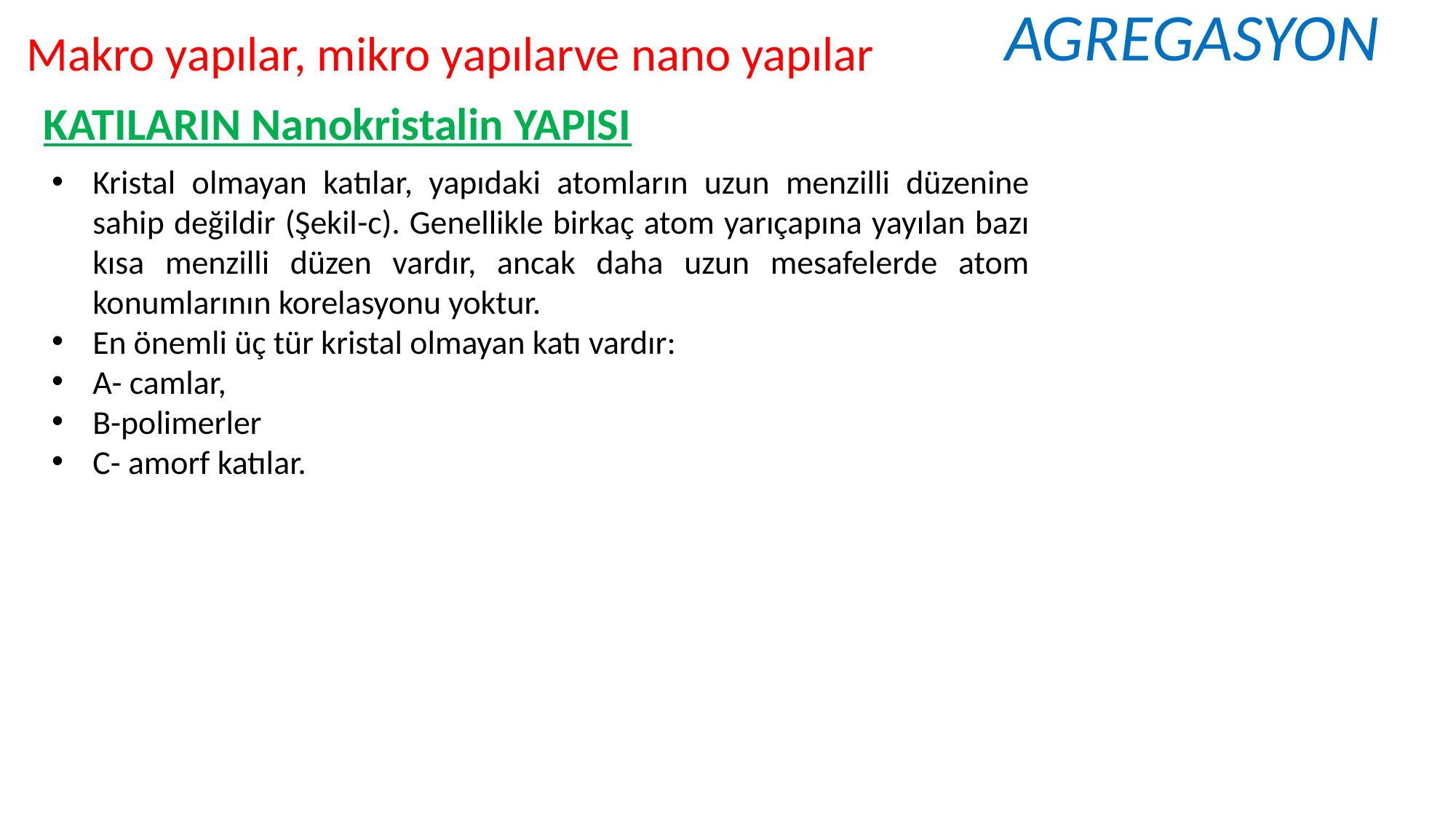

AGREGASYON
Makro yapılar, mikro yapılarve nano yapılar
KATILARIN Nanokristalin YAPISI
Kristal olmayan katılar, yapıdaki atomların uzun menzilli düzenine sahip değildir (Şekil-c). Genellikle birkaç atom yarıçapına yayılan bazı kısa menzilli düzen vardır, ancak daha uzun mesafelerde atom konumlarının korelasyonu yoktur.
En önemli üç tür kristal olmayan katı vardır:
A- camlar,
B-polimerler
C- amorf katılar.